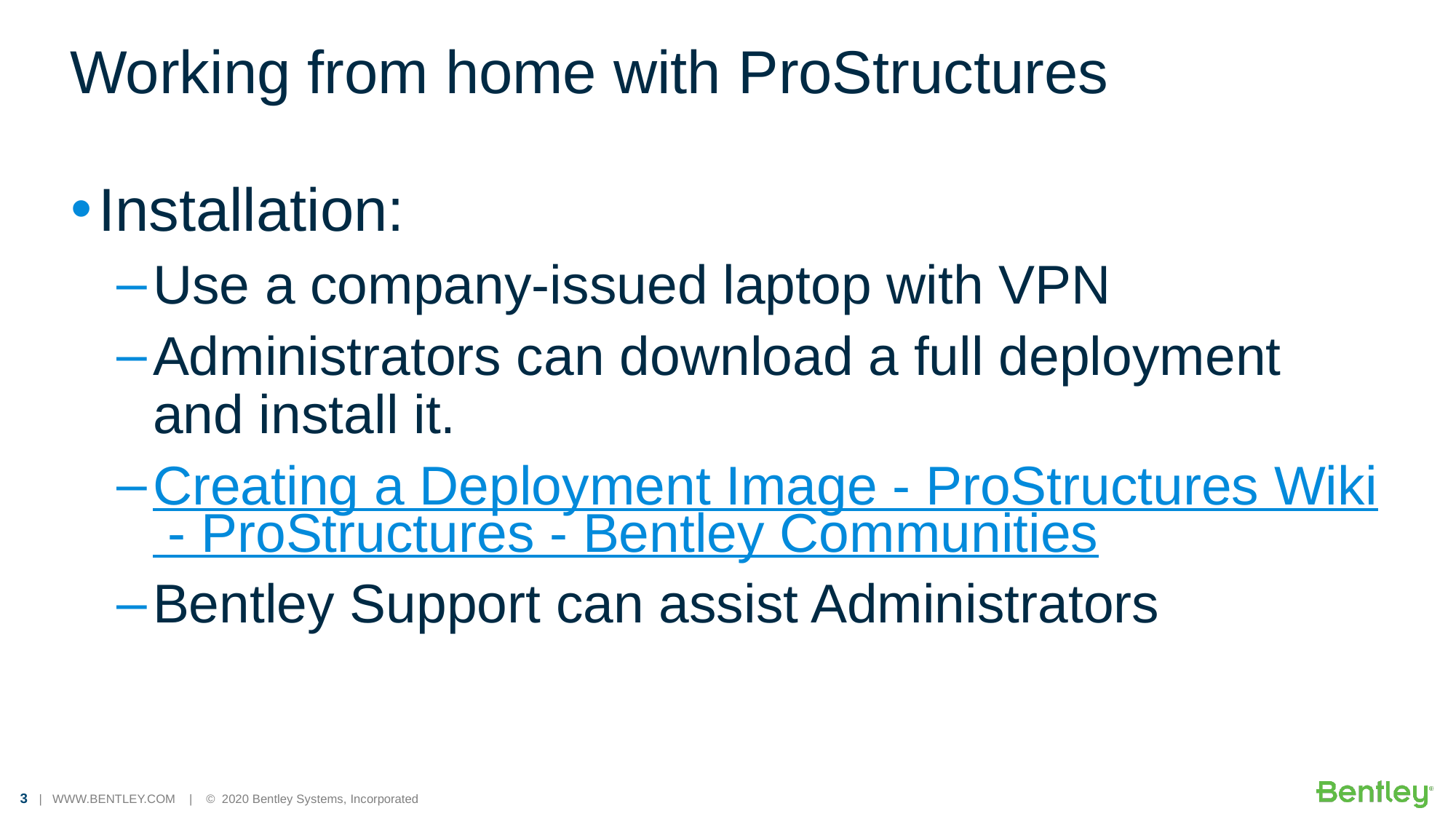

# Working from home with ProStructures
Installation:
Use a company-issued laptop with VPN
Administrators can download a full deployment and install it.
Creating a Deployment Image - ProStructures Wiki - ProStructures - Bentley Communities
Bentley Support can assist Administrators